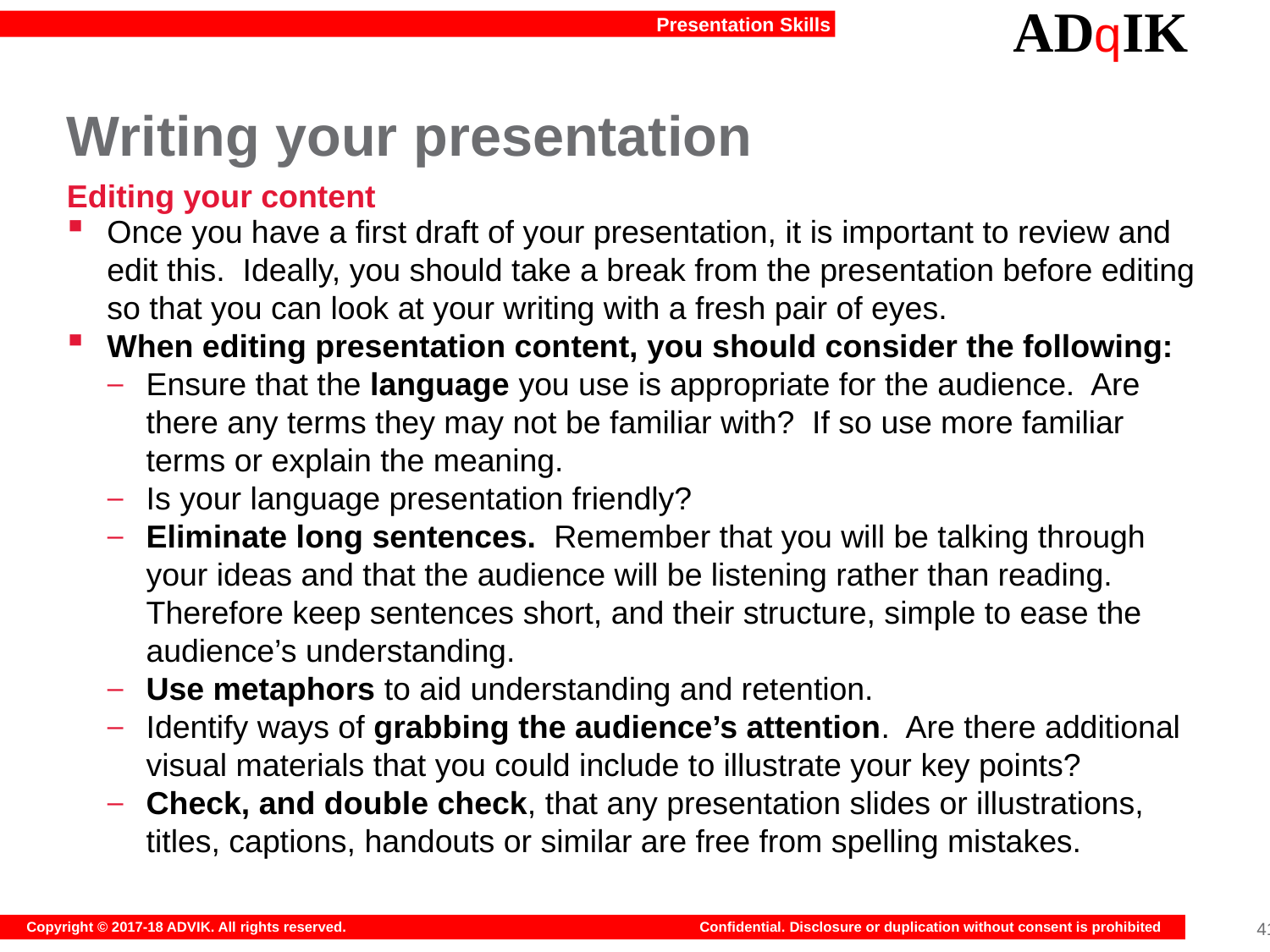

# Writing your presentation
Editing your content
Once you have a first draft of your presentation, it is important to review and edit this.  Ideally, you should take a break from the presentation before editing so that you can look at your writing with a fresh pair of eyes.
When editing presentation content, you should consider the following:
Ensure that the language you use is appropriate for the audience.  Are there any terms they may not be familiar with?  If so use more familiar terms or explain the meaning.
Is your language presentation friendly?
Eliminate long sentences.  Remember that you will be talking through your ideas and that the audience will be listening rather than reading.  Therefore keep sentences short, and their structure, simple to ease the audience’s understanding.
Use metaphors to aid understanding and retention.
Identify ways of grabbing the audience’s attention.  Are there additional visual materials that you could include to illustrate your key points?
Check, and double check, that any presentation slides or illustrations, titles, captions, handouts or similar are free from spelling mistakes.